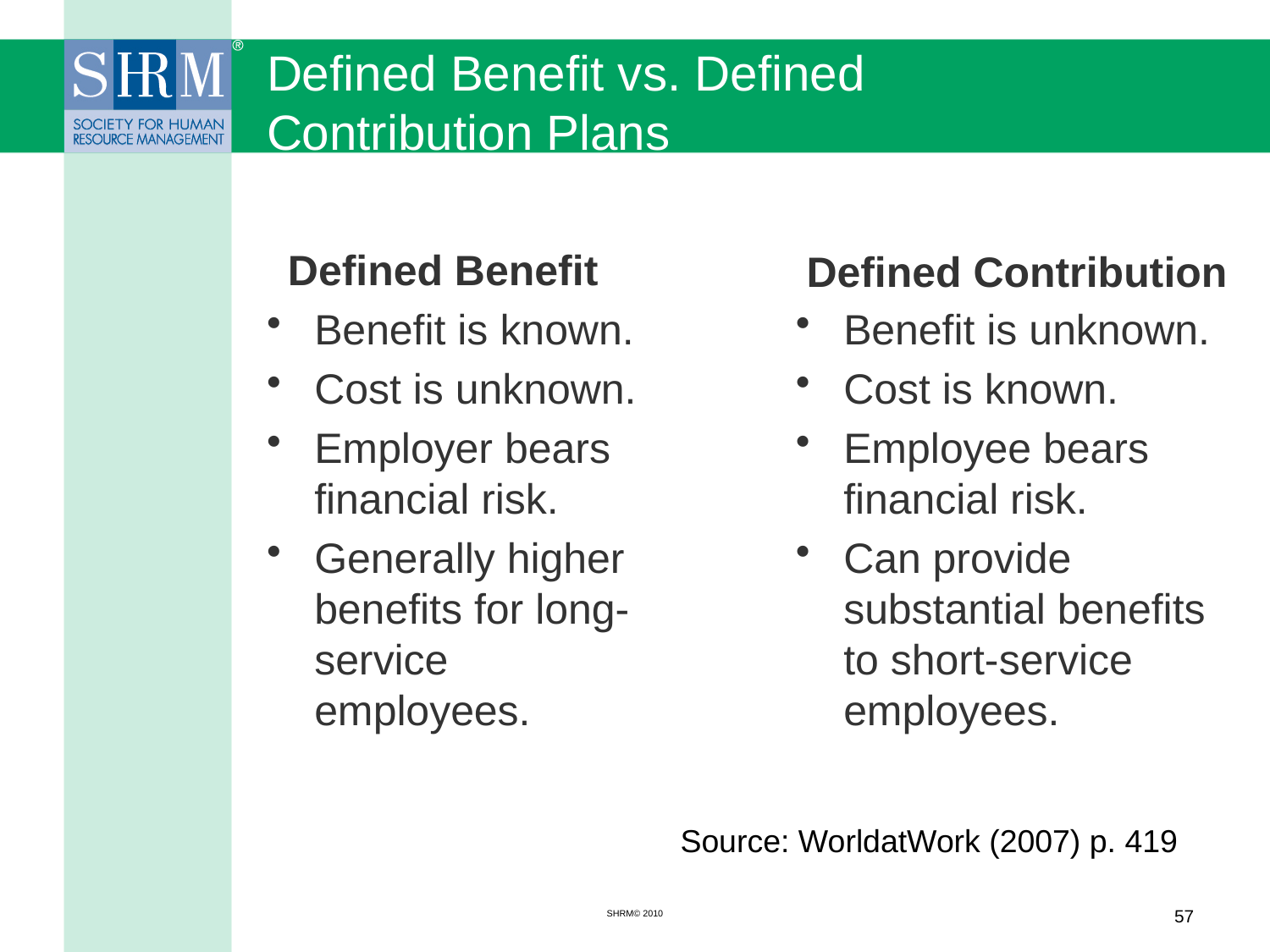

# Defined Benefit vs. Defined Contribution Plans
Defined Benefit
Defined Contribution
Benefit is known.
Cost is unknown.
Employer bears financial risk.
Generally higher benefits for long-service employees.
Benefit is unknown.
Cost is known.
Employee bears financial risk.
Can provide substantial benefits to short-service employees.
Source: WorldatWork (2007) p. 419
SHRM© 2010
57